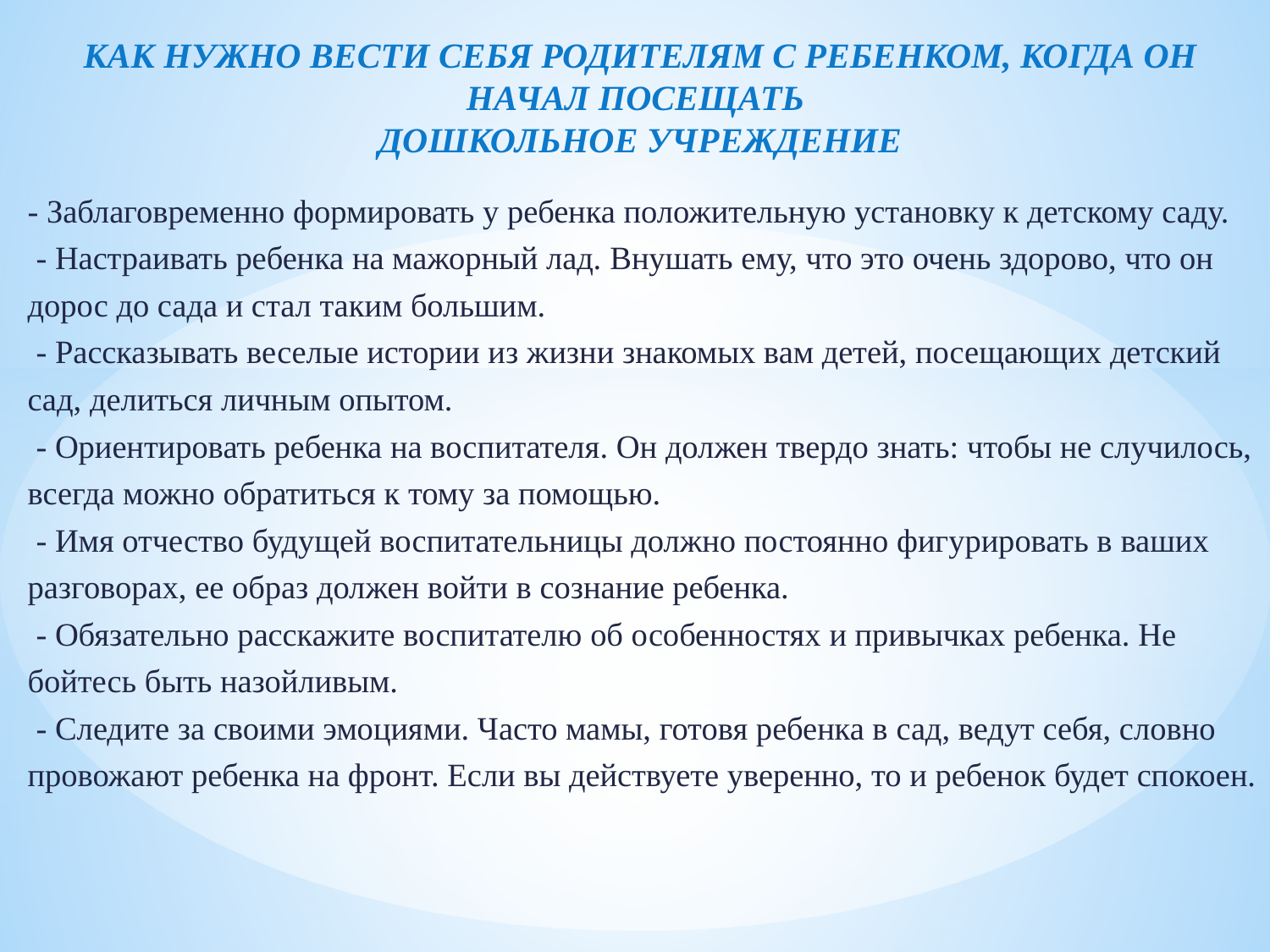

# КАК НУЖНО ВЕСТИ СЕБЯ РОДИТЕЛЯМ С РЕБЕНКОМ, КОГДА ОН НАЧАЛ ПОСЕЩАТЬ ДОШКОЛЬНОЕ УЧРЕЖДЕНИЕ
- Заблаговременно формировать у ребенка положительную установку к детскому саду.
 - Настраивать ребенка на мажорный лад. Внушать ему, что это очень здорово, что он дорос до сада и стал таким большим.
 - Рассказывать веселые истории из жизни знакомых вам детей, посещающих детский сад, делиться личным опытом.
 - Ориентировать ребенка на воспитателя. Он должен твердо знать: чтобы не случилось, всегда можно обратиться к тому за помощью.
 - Имя отчество будущей воспитательницы должно постоянно фигурировать в ваших разговорах, ее образ должен войти в сознание ребенка.
 - Обязательно расскажите воспитателю об особенностях и привычках ребенка. Не бойтесь быть назойливым.
 - Следите за своими эмоциями. Часто мамы, готовя ребенка в сад, ведут себя, словно провожают ребенка на фронт. Если вы действуете уверенно, то и ребенок будет спокоен.